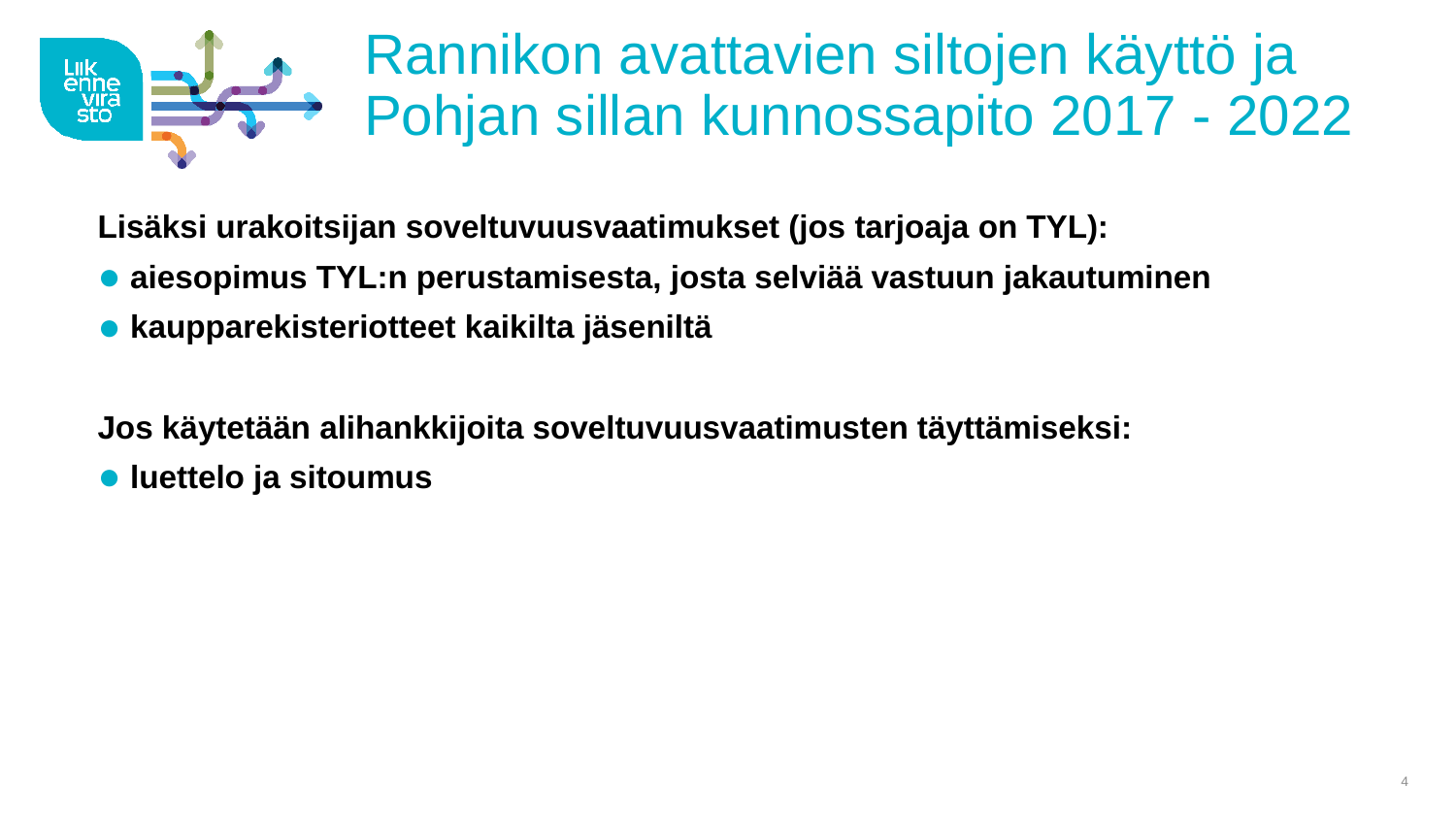

# Rannikon avattavien siltojen käyttö ja Pohjan sillan kunnossapito 2017 - 2022
Lisäksi urakoitsijan soveltuvuusvaatimukset (jos tarjoaja on TYL):
 aiesopimus TYL:n perustamisesta, josta selviää vastuun jakautuminen
 kaupparekisteriotteet kaikilta jäseniltä

Jos käytetään alihankkijoita soveltuvuusvaatimusten täyttämiseksi:
 luettelo ja sitoumus
4